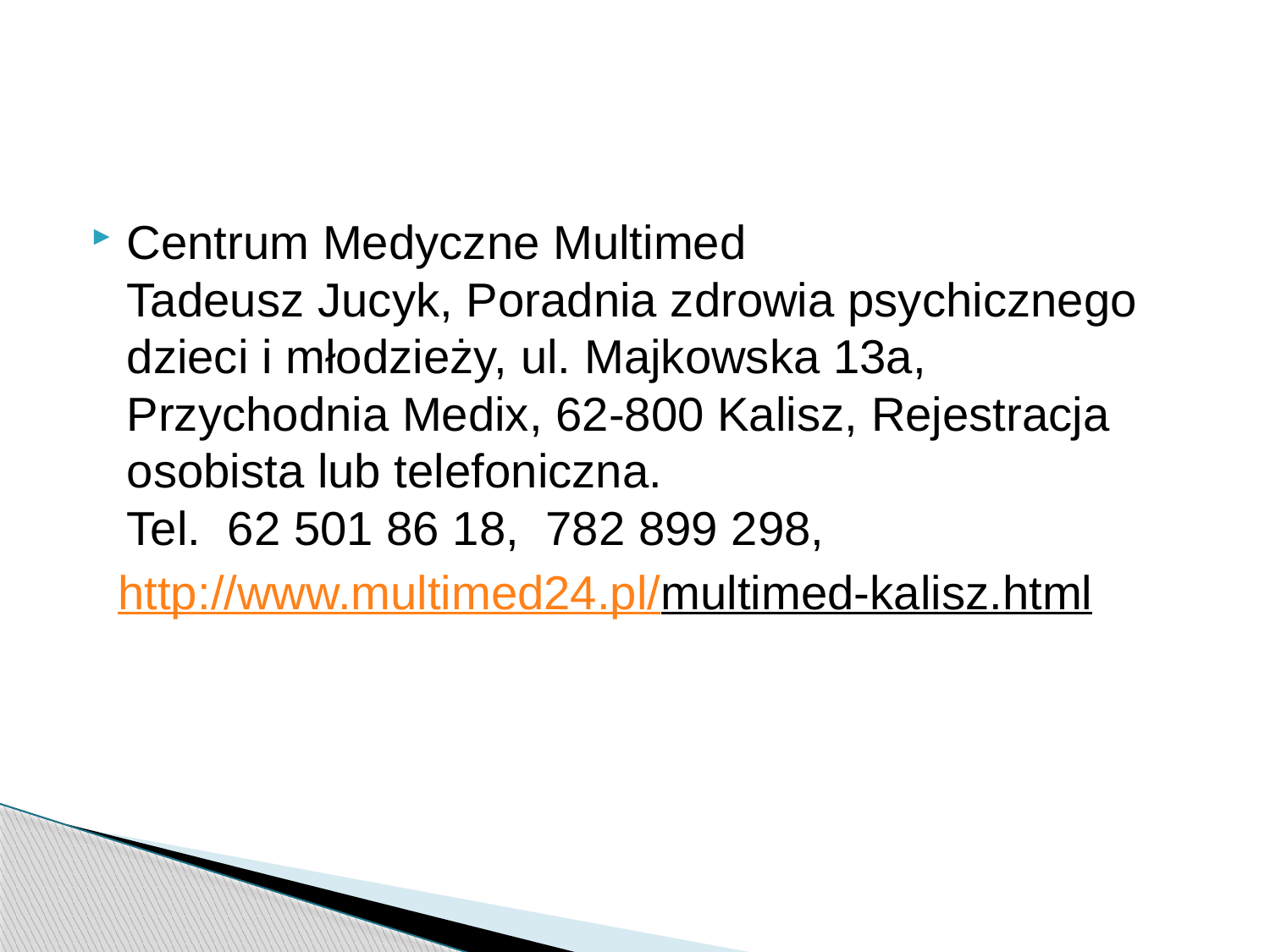

#
Centrum Medyczne Multimed
Tadeusz Jucyk, Poradnia zdrowia psychicznego dzieci i młodzieży, ul. Majkowska 13a, Przychodnia Medix, 62-800 Kalisz, Rejestracja osobista lub telefoniczna.
Tel.  62 501 86 18,  782 899 298,
  http://www.multimed24.pl/multimed-kalisz.html